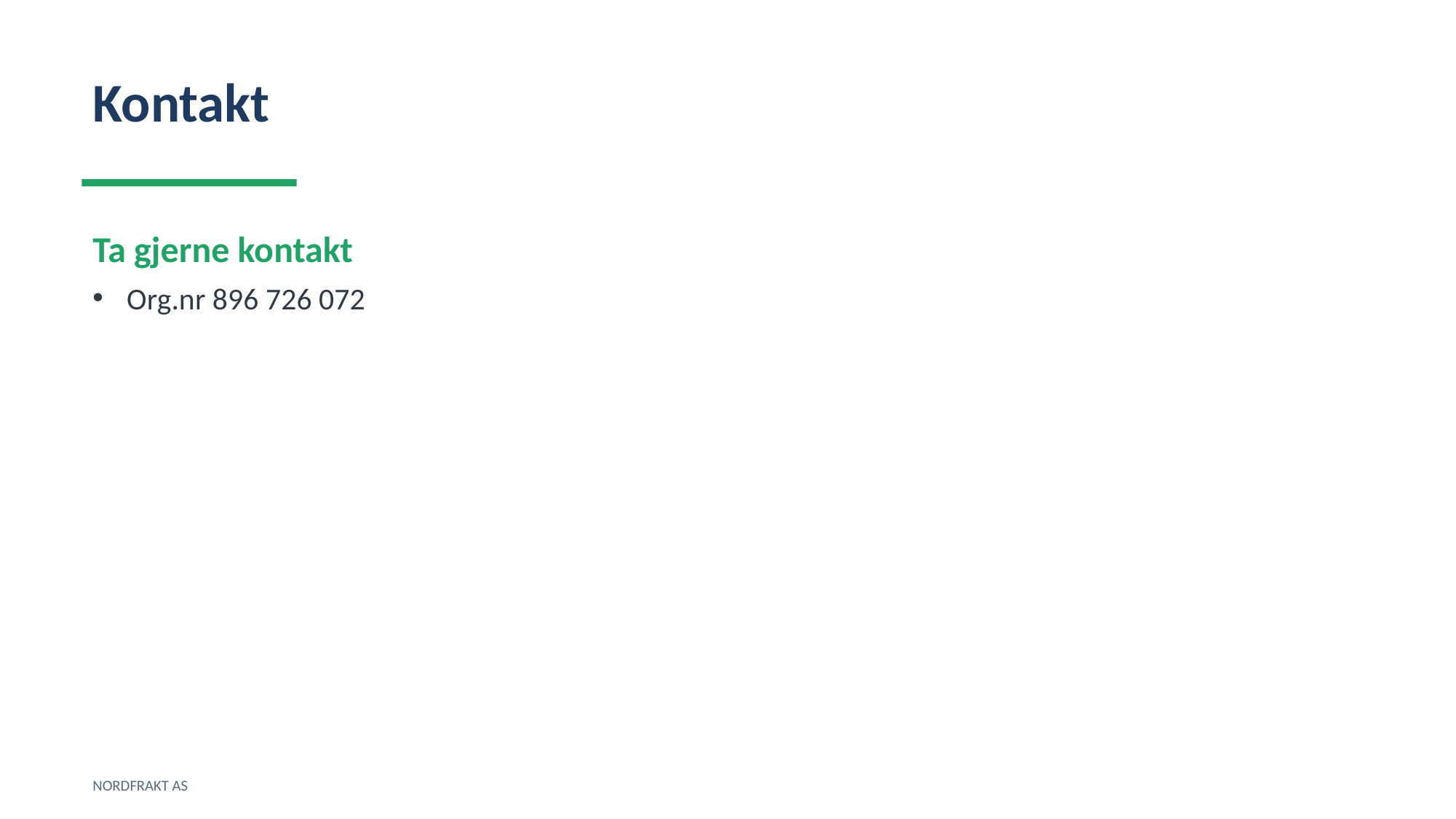

Kontakt

Ta gjerne kontakt
Org.nr 896 726 072
NORDFRAKT AS